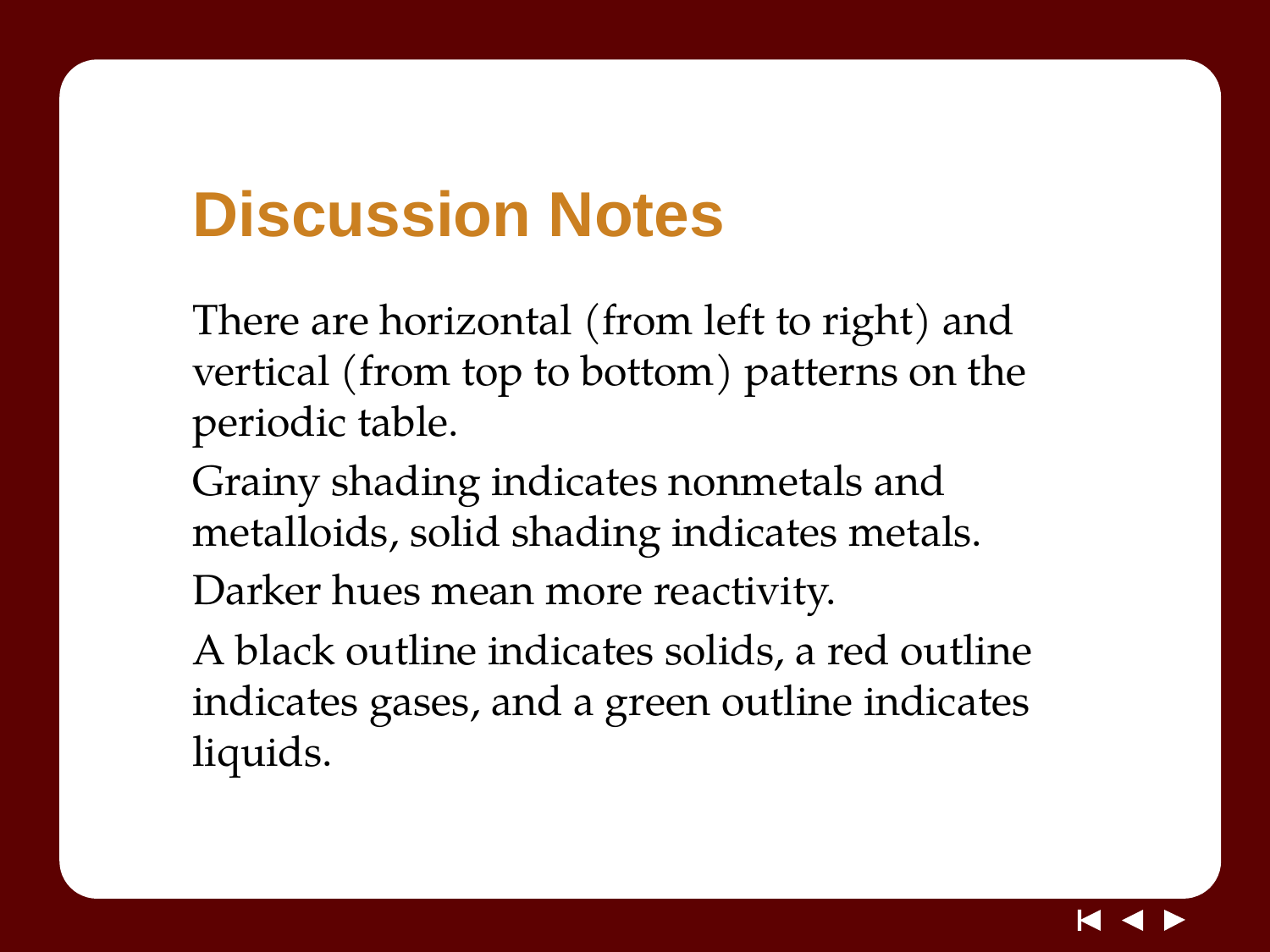

# Discussion Notes
There are horizontal (from left to right) and vertical (from top to bottom) patterns on the periodic table.
Grainy shading indicates nonmetals and metalloids, solid shading indicates metals.
Darker hues mean more reactivity.
A black outline indicates solids, a red outline indicates gases, and a green outline indicates liquids.